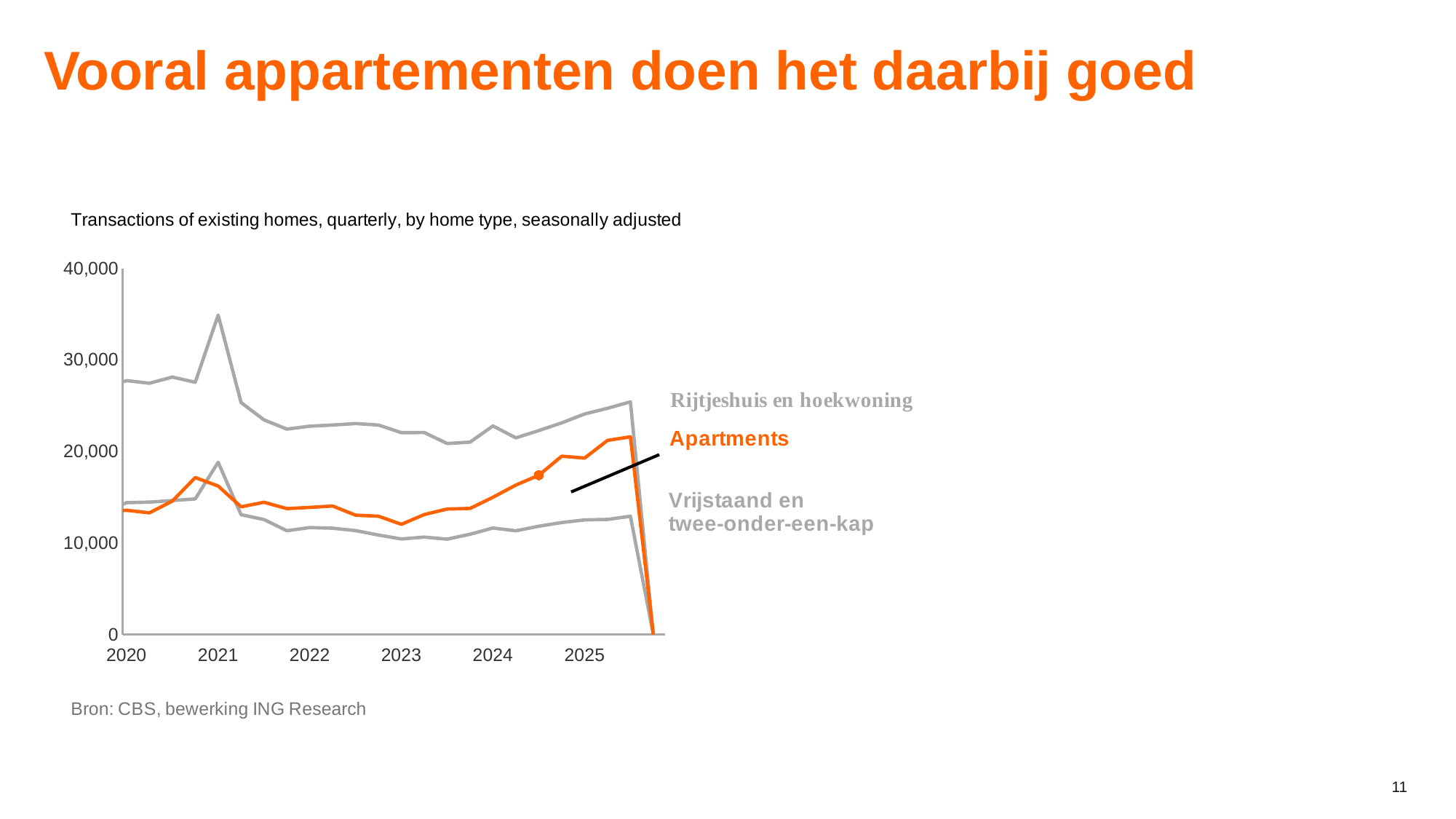

# Vooral appartementen doen het daarbij goed

### Chart

| Category | Rijtjes + hoek | Vrijstand+2/1 kap | appart. |
|---|---|---|---|
| 36600 | 22362.67697692371 | 11109.355301499949 | 11725.5288751634 |
| 36692 | 21561.496571416672 | 10724.90642562051 | 11858.6232206939 |
| 36784 | 21077.11134136836 | 10724.42485804828 | 11526.2065479168 |
| 36875 | 21238.84823436024 | 11140.90894391384 | 12086.2352959085 |
| 36965 | 20411.88475569052 | 10409.385613497841 | 11686.5930580193 |
| 37057 | 22041.62174531019 | 10902.99074568618 | 12339.8464809506 |
| 37149 | 22900.78698768508 | 10836.04975286861 | 12652.199215186 |
| 37240 | 22920.546972706703 | 11303.7186385012 | 13307.8881305838 |
| 37330 | 23823.903355182658 | 11792.045557434201 | 13623.2935293607 |
| 37422 | 22035.09340009959 | 10703.187827440579 | 12777.0133915502 |
| 37514 | 22291.91537836616 | 10793.59296815801 | 13214.5360572482 |
| 37605 | 21385.64932068198 | 10148.62360851996 | 12617.3938087715 |
| 37695 | 21436.6628550891 | 10457.75921703524 | 12615.8892366314 |
| 37787 | 21134.76863903845 | 10234.01872597349 | 12336.3671800589 |
| 37879 | 21459.53735942795 | 10137.70917479445 | 12734.0066220359 |
| 37970 | 22519.61269446885 | 11134.393214348249 | 14124.6965831333 |
| 38061 | 21260.43408170681 | 10249.50609901128 | 13061.5448498205 |
| 38153 | 21122.24947566433 | 10429.28343926502 | 13740.5083985557 |
| 38245 | 21084.70035290943 | 10605.948041842421 | 13318.015908328 |
| 38336 | 21583.76552837013 | 10445.12518501068 | 12848.768454011 |
| 38426 | 22390.52021246982 | 10312.07621203889 | 13033.7529109522 |
| 38518 | 23460.863478655312 | 10719.114525989458 | 13357.7767703913 |
| 38610 | 24534.85649588778 | 11256.35101476205 | 13534.2404227061 |
| 38701 | 25279.266947765278 | 11280.67454563853 | 14415.9246330425 |
| 38791 | 25472.0870881028 | 11261.282432379681 | 14344.0124731733 |
| 38883 | 25070.25512900197 | 11250.01101401588 | 13795.5266456629 |
| 38975 | 24345.91801848654 | 11011.65640354123 | 12815.5914769147 |
| 39066 | 22893.974277169924 | 10873.23167373988 | 11683.0659769926 |
| 39156 | 23156.49172210861 | 11496.88872567572 | 12419.1979698235 |
| 39248 | 22569.950861958852 | 11147.782206630021 | 12655.2560803928 |
| 39340 | 22411.83023757875 | 10847.78227506369 | 14698.226332181 |
| 39431 | 22303.00364679728 | 11034.921856719131 | 14848.5927868816 |
| 39522 | 21733.05191209741 | 10488.85395974811 | 14340.8488877835 |
| 39614 | 22171.43780445108 | 10404.82050571864 | 14376.6810099723 |
| 39706 | 21114.51073142784 | 9913.0430523304 | 13569.7160150875 |
| 39797 | 18757.46080646276 | 8430.64718311936 | 11850.4644574186 |
| 39887 | 15661.65853534916 | 7332.77875331688 | 9929.43031544905 |
| 39979 | 14213.12750342852 | 6105.37616820885 | 9502.79861357419 |
| 40071 | 14114.01843213182 | 5846.31394102204 | 9864.21539614893 |
| 40162 | 14515.736115606811 | 6461.54180632138 | 10305.8155549348 |
| 40252 | 15276.89627614218 | 6829.58313168938 | 10519.3533675507 |
| 40344 | 14528.41795081535 | 6729.94651610276 | 10152.9971571214 |
| 40436 | 13544.70109672792 | 6441.14404284509 | 9282.68900584364 |
| 40527 | 13247.31954179563 | 6266.93787996916 | 9125.4923939389 |
| 40617 | 15403.22063709213 | 7300.19263426008 | 10050.776316055 |
| 40709 | 13682.01484231035 | 6659.55292124753 | 9154.36792462641 |
| 40801 | 12863.443455935969 | 6446.884756990619 | 8552.97847405604 |
| 40892 | 12820.25427901449 | 6127.6305797693 | 8411.52701515977 |
| 40983 | 13556.449032563081 | 6809.929661072811 | 8295.92513884545 |
| 41075 | 16883.16449067851 | 8428.78169287199 | 9713.29805915504 |
| 41167 | 9213.31392807804 | 4625.28734103659 | 6720.4416932935 |
| 41258 | 14502.25477684109 | 7131.86680097189 | 8119.155451472 |
| 41348 | 12991.87842960836 | 6328.17219029024 | 8132.97055128028 |
| 41440 | 10638.172946472161 | 5522.1112235583205 | 7108.17855025224 |
| 41532 | 11758.779759738929 | 5963.99961241849 | 7812.24484403357 |
| 41623 | 14334.704799880808 | 7132.37161318636 | 8746.90357519105 |
| 41713 | 16116.2090525217 | 7608.65437298424 | 9733.35091825401 |
| 41805 | 16753.270968299817 | 8002.86344797012 | 10657.2609462428 |
| 41897 | 16298.72654813301 | 8106.2944034352395 | 10960.204319994 |
| 41988 | 20449.99793410213 | 10473.86506954527 | 13902.5444627241 |
| 42078 | 18686.63633262198 | 8873.39852496801 | 11272.4918523435 |
| 42170 | 19718.07255455441 | 9482.153686659589 | 12188.9827530817 |
| 42262 | 21579.99300373383 | 10361.13913761538 | 13081.2435723079 |
| 42353 | 21329.94339097312 | 10470.284355575419 | 13620.7666208323 |
| 42444 | 22199.26185560062 | 10695.86217981608 | 14038.735109157 |
| 42536 | 23907.29643884017 | 11652.738371673531 | 15267.0447735628 |
| 42628 | 25645.69652384666 | 13287.17074530149 | 16494.8435064313 |
| 42719 | 26045.02653689089 | 12756.420054865019 | 15821.7507983301 |
| 42809 | 27572.48656410095 | 14654.456628663951 | 16907.868534643 |
| 42901 | 27769.704496813793 | 14650.6379538037 | 16542.3775675935 |
| 42993 | 26716.746897099143 | 14270.27407805432 | 15829.5578718306 |
| 43084 | 29597.21827348334 | 14509.30670795045 | 16166.582257477 |
| 43174 | 26584.373385760242 | 13778.88344792742 | 15165.0196347437 |
| 43266 | 25819.58382481201 | 13446.120836121161 | 14607.2323426135 |
| 43358 | 25103.72537943281 | 13316.1399686584 | 14044.4532880619 |
| 43449 | 25082.166219067352 | 13378.2734951421 | 11949.5146429206 |
| 43539 | 24818.22092523887 | 13095.02680122569 | 13511.9052875827 |
| 43631 | 26013.711858393548 | 13350.10229675713 | 14018.5305373999 |
| 43723 | 26550.06174421897 | 13629.99996334479 | 14088.5006846174 |
| 43814 | 26936.50764313394 | 13284.22420814809 | 13382.5509602773 |
| 43905 | 27738.91918987664 | 14402.526170815181 | 13570.9089372086 |
| 43997 | 27450.212305426172 | 14462.32359414526 | 13289.4164504495 |
| 44089 | 28120.88241188648 | 14632.12911483381 | 14575.3133300138 |
| 44180 | 27558.45138316796 | 14810.76239411667 | 17146.5101155705 |
| 44270 | 34899.3932211223 | 18815.63109280129 | 16222.4265893719 |
| 44362 | 25341.5206984985 | 13086.303218656969 | 13953.4714289906 |
| 44454 | 23450.35808884917 | 12561.68306964817 | 14445.5510279498 |
| 44545 | 22440.83173128673 | 11335.032313113901 | 13754.5676943428 |
| 44635 | 22762.17247414668 | 11685.59667922652 | 13886.9860699408 |
| 44727 | 22888.61950915185 | 11615.642466720241 | 14036.9114377567 |
| 44819 | 23049.09825578294 | 11351.29374315825 | 13036.9456446284 |
| 44910 | 22883.48147288787 | 10869.463810533689 | 12922.2209124384 |
| 45000 | 22055.84719871034 | 10438.14859291721 | 12034.8276393732 |
| 45092 | 22067.57826720841 | 10641.76317798936 | 13105.4157563163 |
| 45184 | 20865.688269065562 | 10416.022347782451 | 13706.8116923299 |
| 45275 | 21014.64664892585 | 10958.90316754605 | 13774.0631583282 |
| 45366 | 22789.6388367014 | 11636.498673288279 | 14994.1713174432 |
| 45458 | 21483.00729189218 | 11333.22514367561 | 16328.6752731082 |
| 45550 | 22282.09261326998 | 11831.910184305249 | 17399.4482027366 |
| 45641 | 23122.965103639523 | 12234.209447256311 | 19476.6014822516 |
| 45731 | 24093.28934161068 | 12518.245163945488 | 19271.7446339917 |
| 45823 | 24714.44667418627 | 12571.08150134202 | 21201.647360697 |
| 45915 | 25418.58931054204 | 12919.32645125801 | 21598.8981000468 |
| 46006 | None | None | None |
11